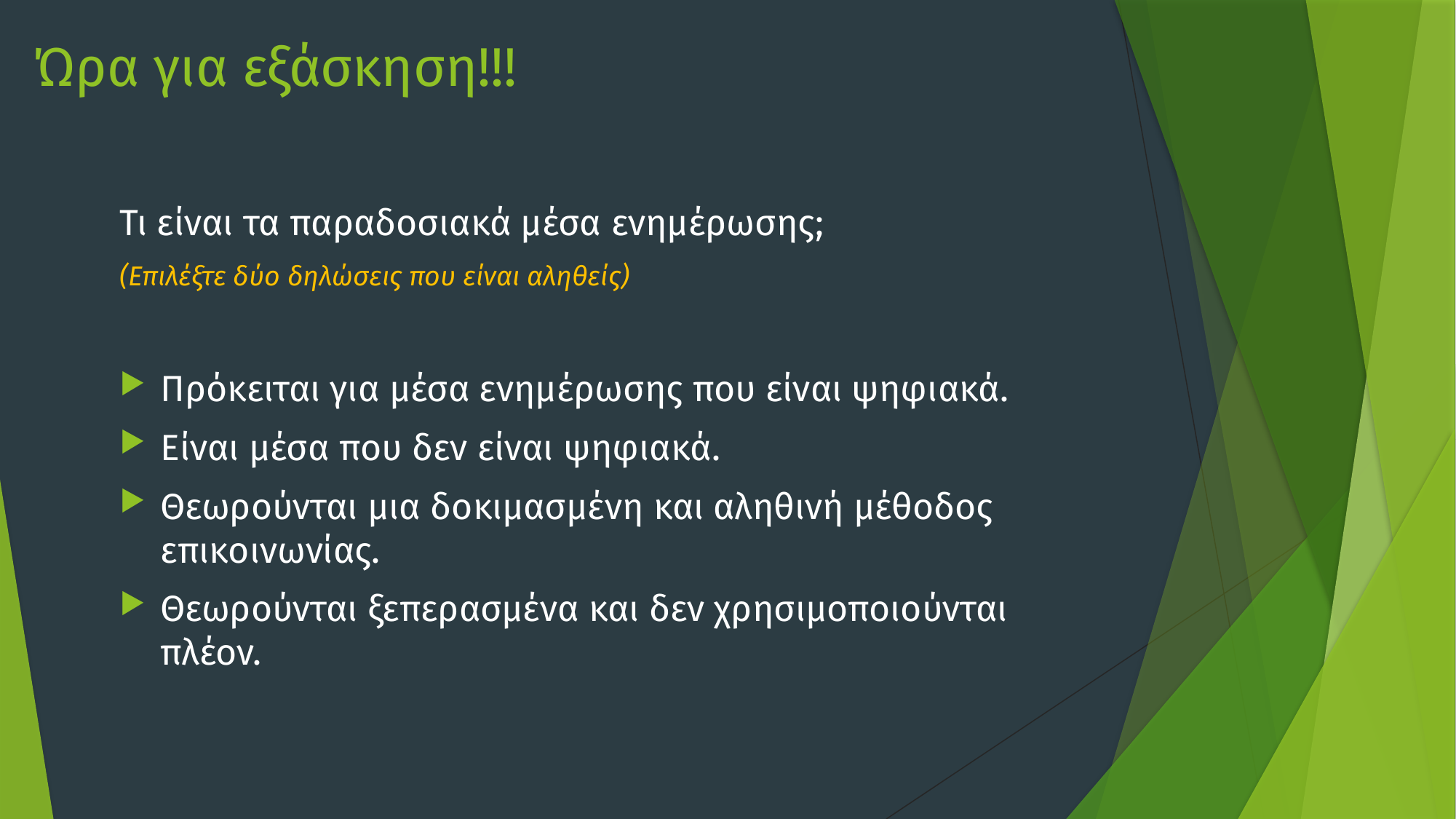

# Ώρα για εξάσκηση!!!
Τι είναι τα παραδοσιακά μέσα ενημέρωσης;
(Επιλέξτε δύο δηλώσεις που είναι αληθείς)

Πρόκειται για μέσα ενημέρωσης που είναι ψηφιακά.
Είναι μέσα που δεν είναι ψηφιακά.
Θεωρούνται μια δοκιμασμένη και αληθινή μέθοδος επικοινωνίας.
Θεωρούνται ξεπερασμένα και δεν χρησιμοποιούνται πλέον.